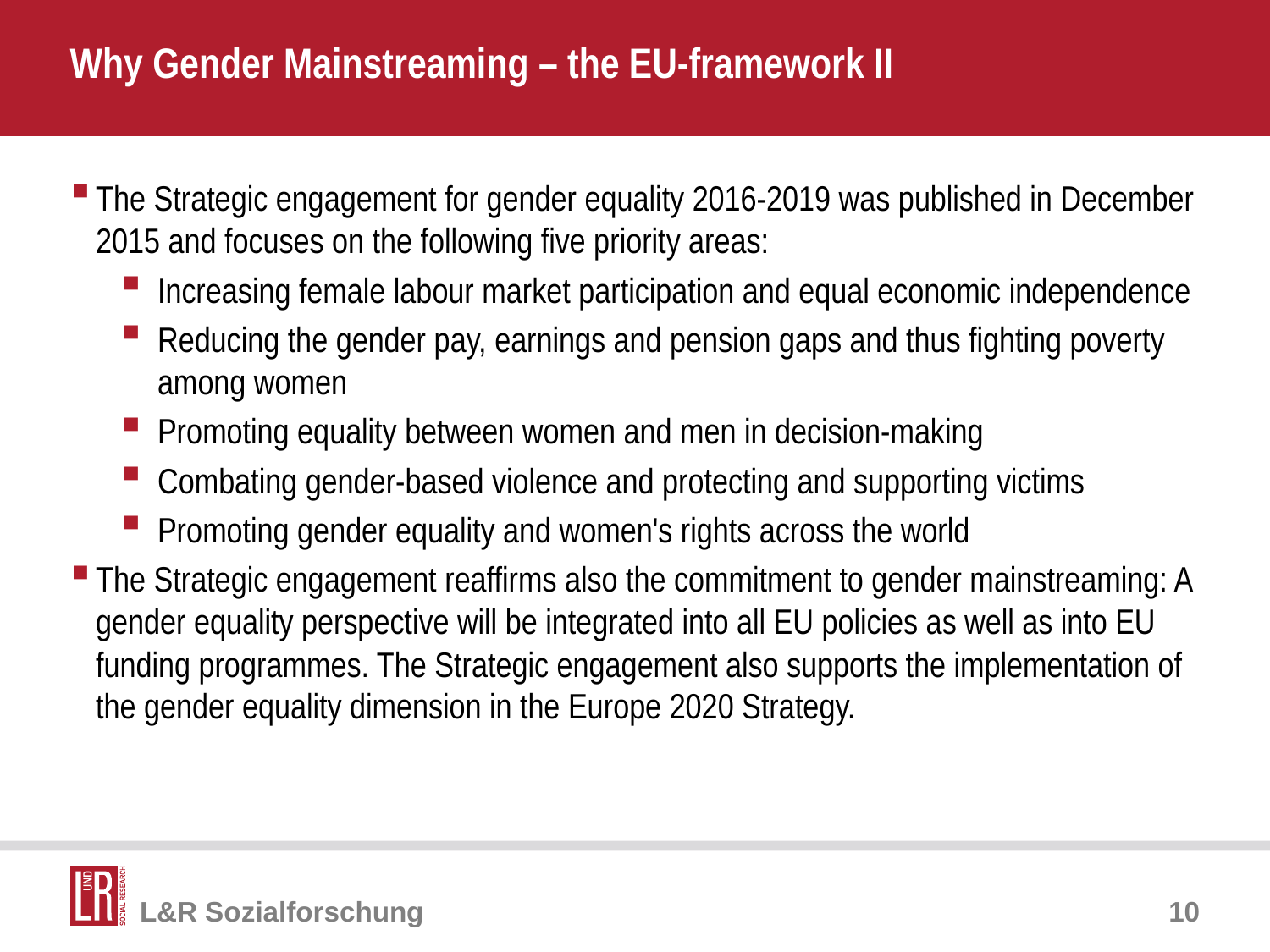

# Why Gender Mainstreaming – the EU-framework II
The Strategic engagement for gender equality 2016-2019 was published in December 2015 and focuses on the following five priority areas:
Increasing female labour market participation and equal economic independence
Reducing the gender pay, earnings and pension gaps and thus fighting poverty among women
Promoting equality between women and men in decision-making
Combating gender-based violence and protecting and supporting victims
Promoting gender equality and women's rights across the world
The Strategic engagement reaffirms also the commitment to gender mainstreaming: A gender equality perspective will be integrated into all EU policies as well as into EU funding programmes. The Strategic engagement also supports the implementation of the gender equality dimension in the Europe 2020 Strategy.
10